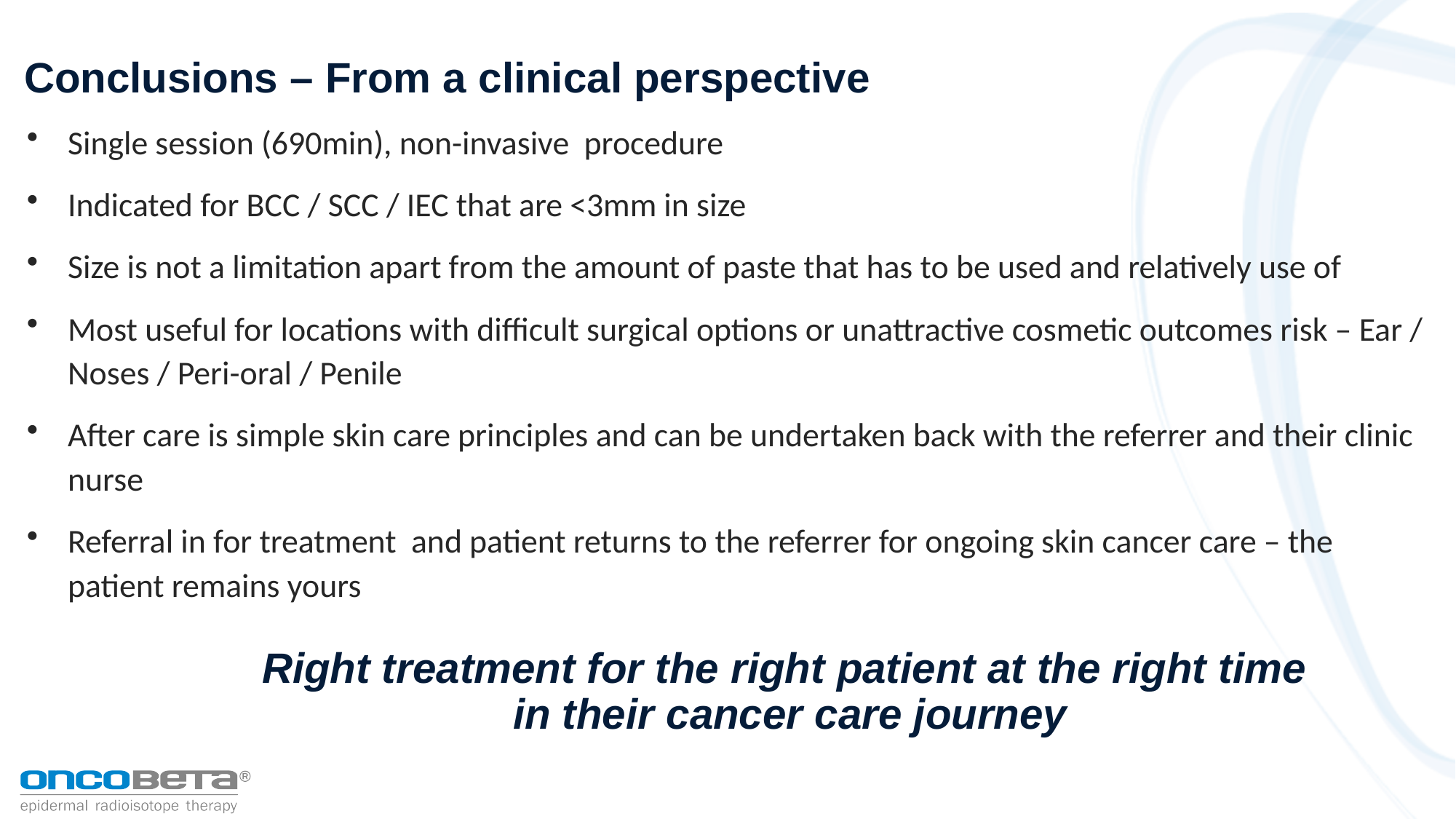

# Conclusions – From a clinical perspective
Single session (690min), non-invasive  procedure
Indicated for BCC / SCC / IEC that are <3mm in size
Size is not a limitation apart from the amount of paste that has to be used and relatively use of
Most useful for locations with difficult surgical options or unattractive cosmetic outcomes risk – Ear / Noses / Peri-oral / Penile
After care is simple skin care principles and can be undertaken back with the referrer and their clinic nurse
Referral in for treatment  and patient returns to the referrer for ongoing skin cancer care – the patient remains yours

Right treatment for the right patient at the right time
in their cancer care journey